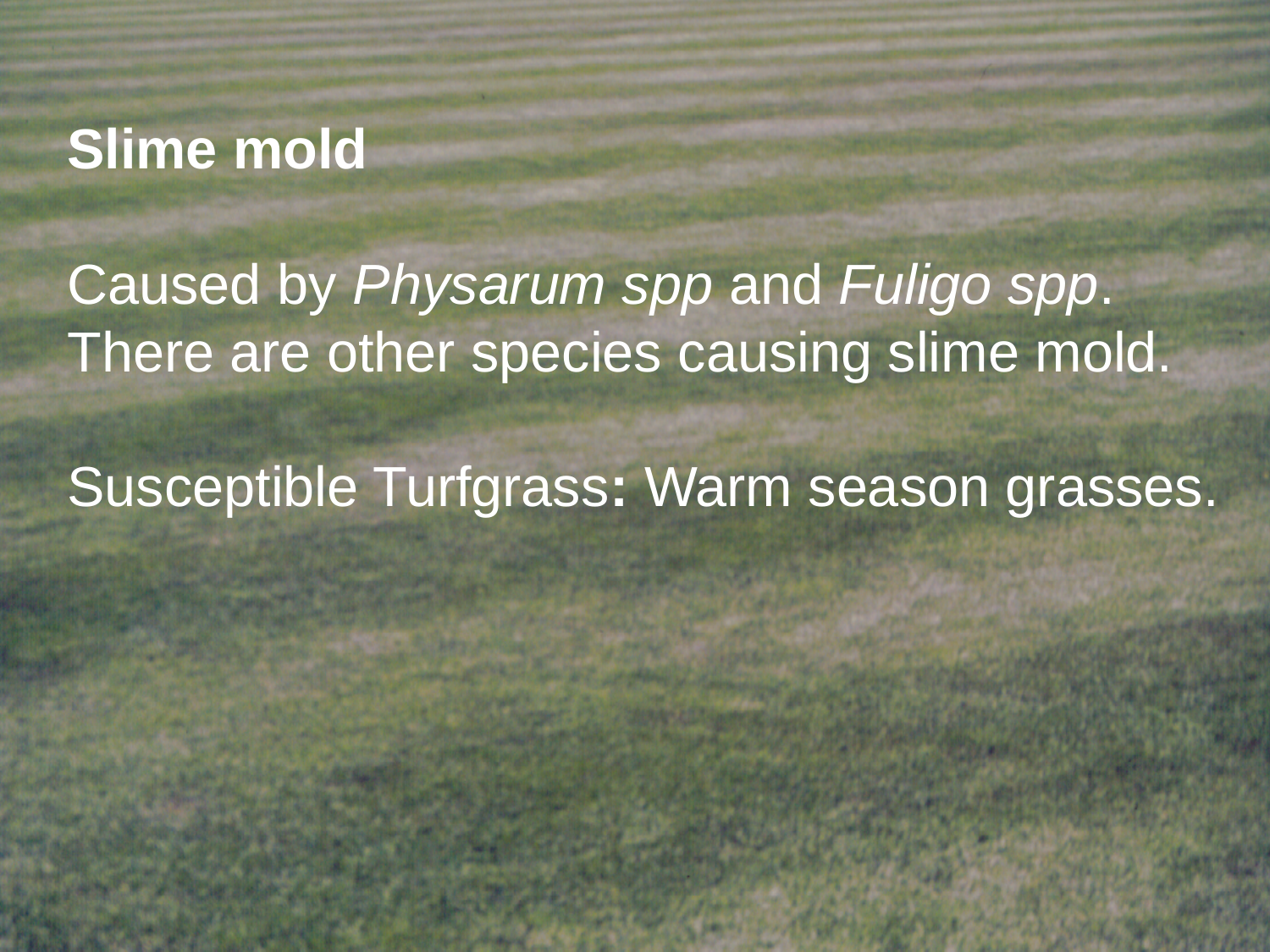

Slime mold

Caused by Physarum spp and Fuligo spp.
There are other species causing slime mold.

Susceptible Turfgrass: Warm season grasses.